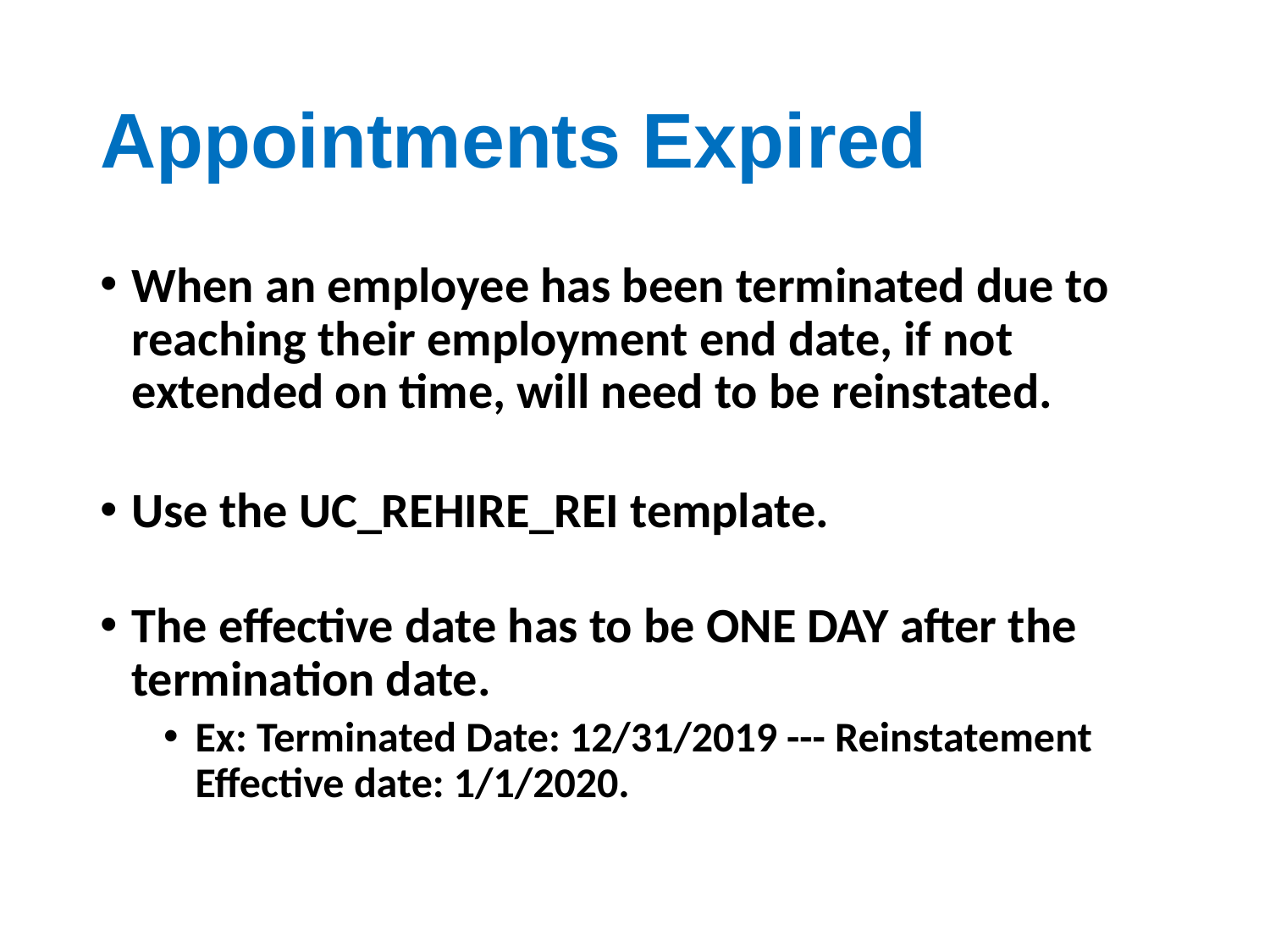

# Appointments Expired
When an employee has been terminated due to reaching their employment end date, if not extended on time, will need to be reinstated.

Use the UC_REHIRE_REI template.

The effective date has to be ONE DAY after the termination date.
Ex: Terminated Date: 12/31/2019 --- Reinstatement Effective date: 1/1/2020.